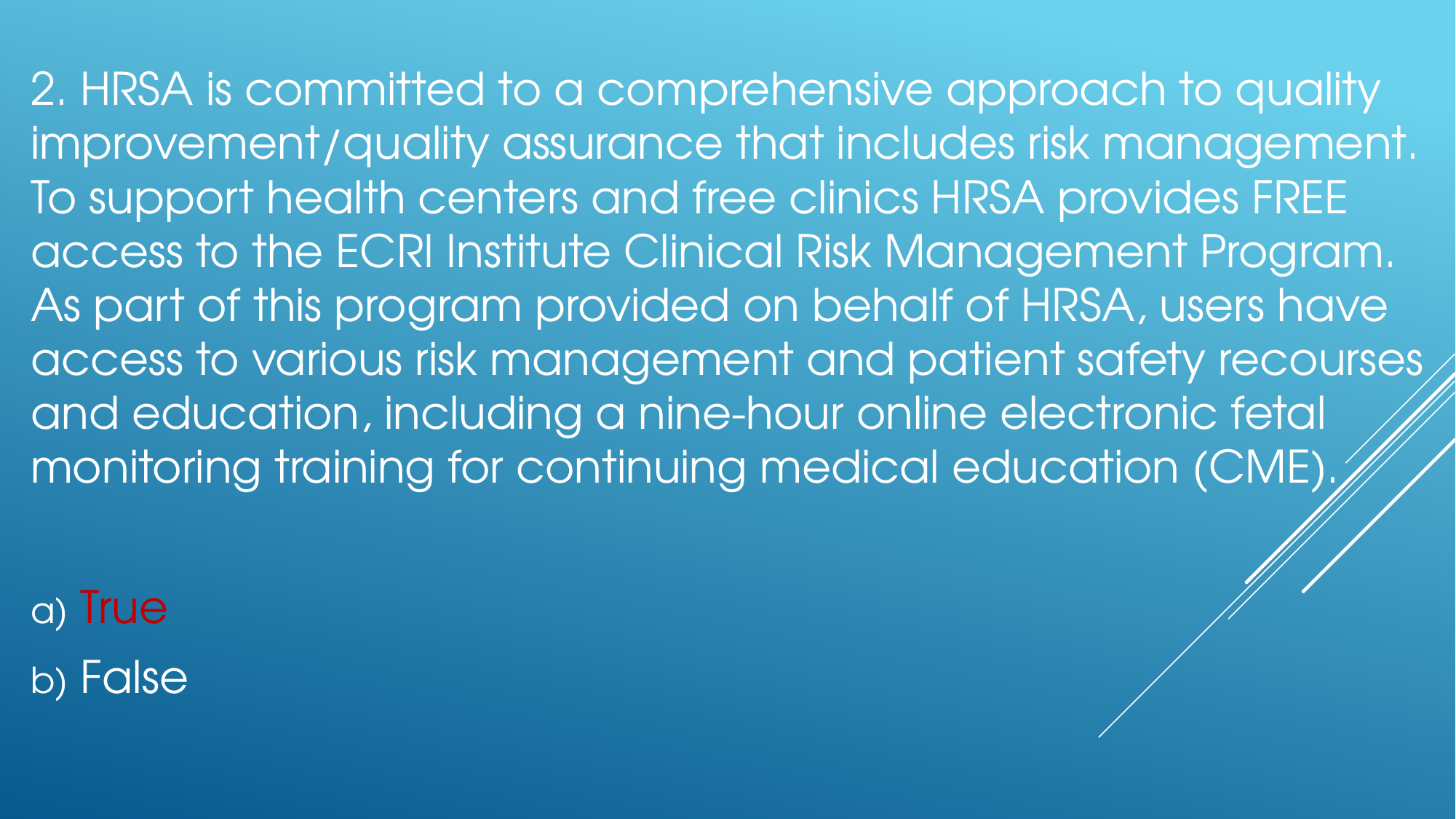

2. HRSA is committed to a comprehensive approach to quality improvement/quality assurance that includes risk management. To support health centers and free clinics HRSA provides FREE access to the ECRI Institute Clinical Risk Management Program. As part of this program provided on behalf of HRSA, users have access to various risk management and patient safety recourses and education, including a nine-hour online electronic fetal monitoring training for continuing medical education (CME).

True
False